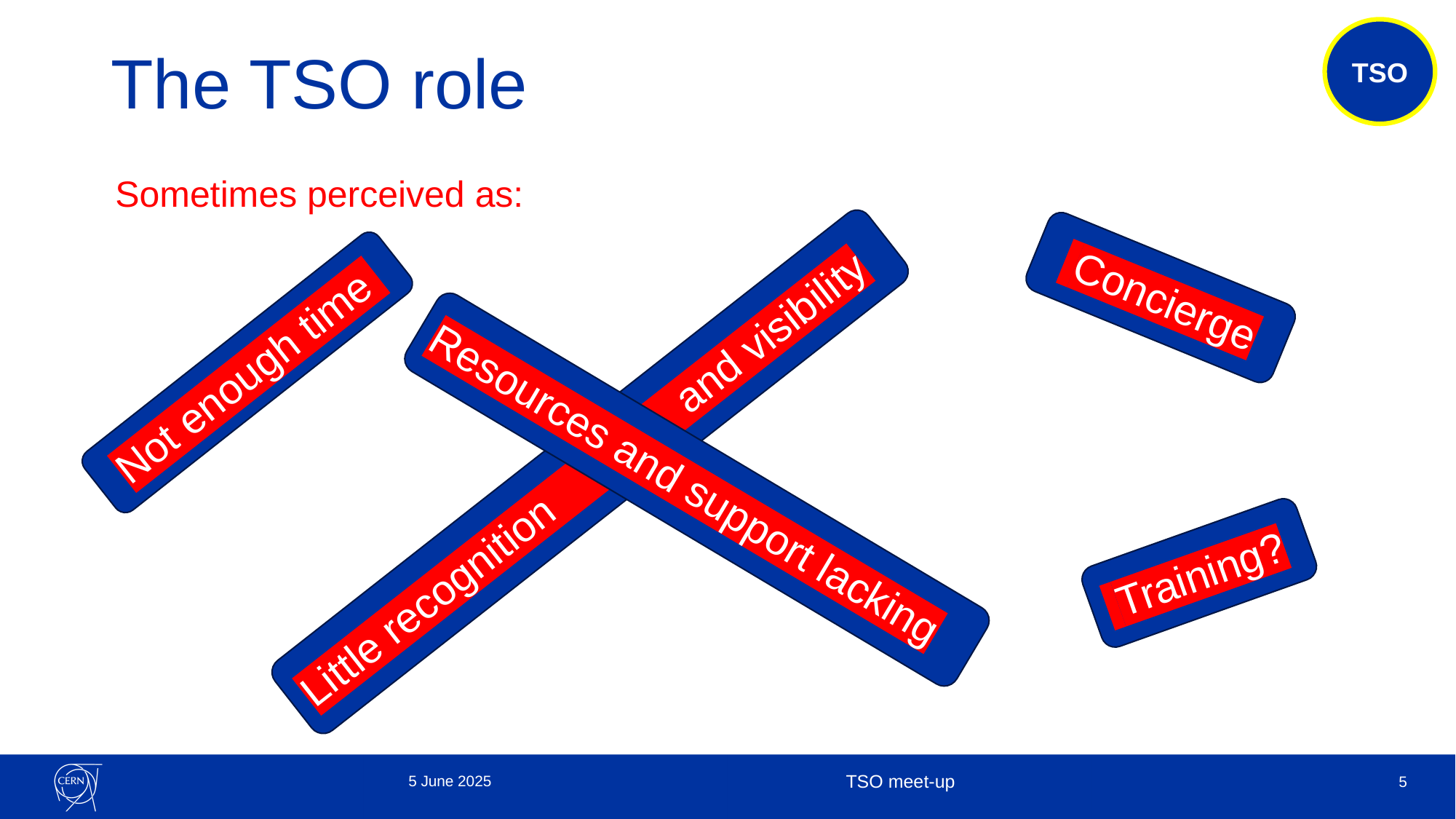

The TSO role
TSO
Sometimes perceived as:

 Concierge
Not enough time
Little recognition              and visibility
Resources and support lacking
 Training?
5 June 2025
TSO meet-up
5